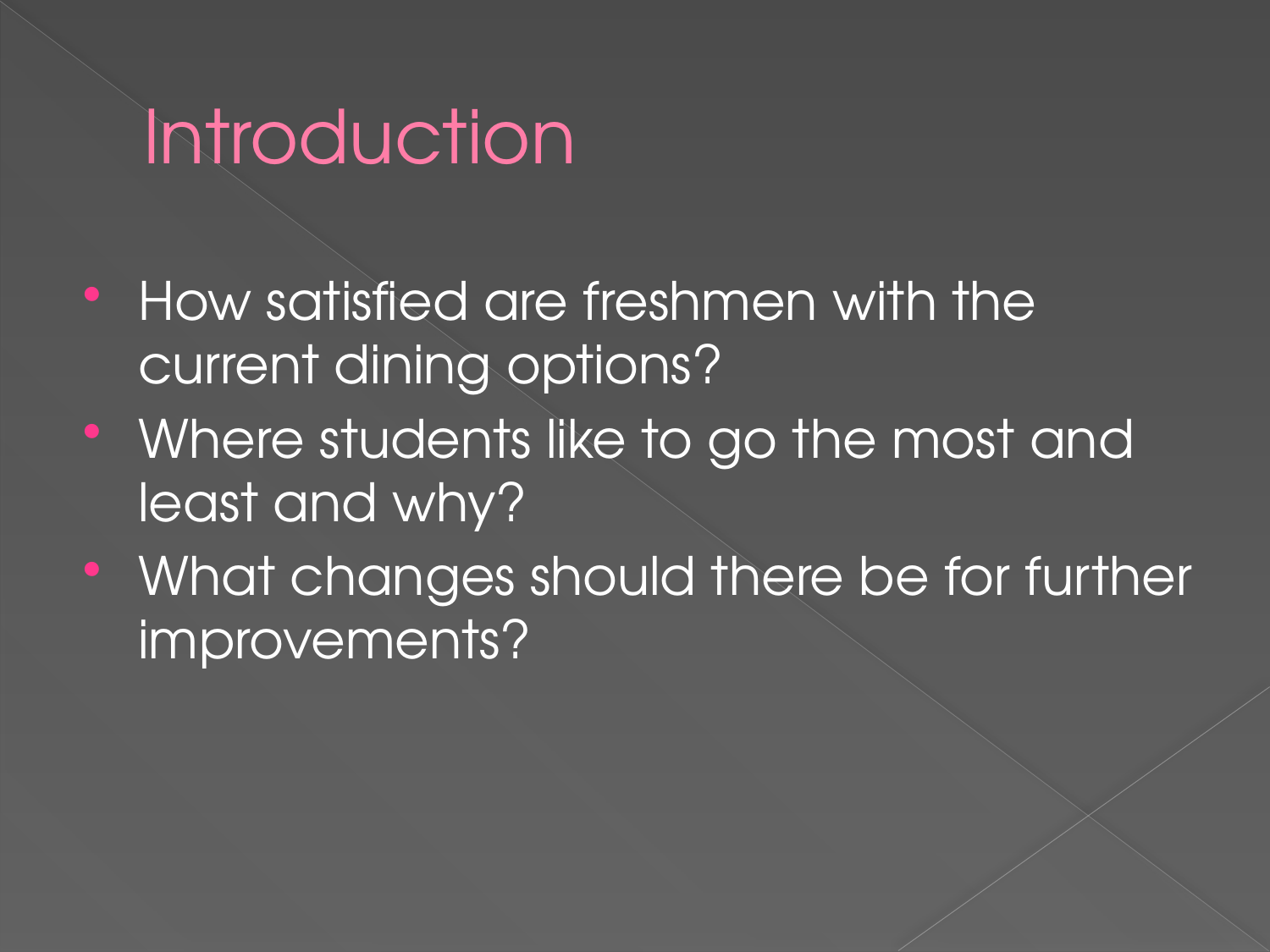

# Introduction
How satisfied are freshmen with the current dining options?
Where students like to go the most and least and why?
What changes should there be for further improvements?